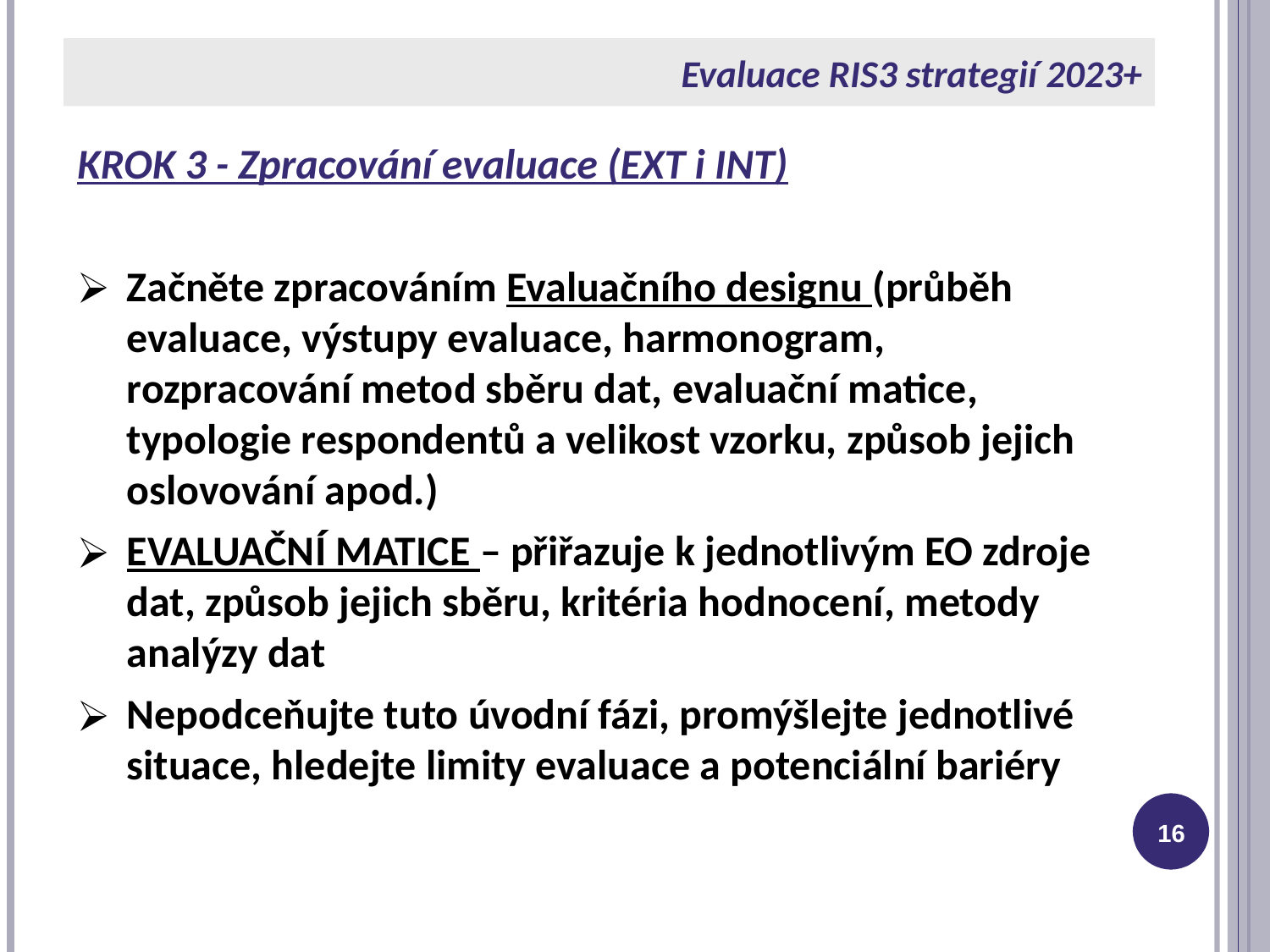

# Evaluace RIS3 strategií 2023+

KROK 3 - Zpracování evaluace (EXT i INT)

Začněte zpracováním Evaluačního designu (průběh evaluace, výstupy evaluace, harmonogram, rozpracování metod sběru dat, evaluační matice, typologie respondentů a velikost vzorku, způsob jejich oslovování apod.)
EVALUAČNÍ MATICE – přiřazuje k jednotlivým EO zdroje dat, způsob jejich sběru, kritéria hodnocení, metody analýzy dat
Nepodceňujte tuto úvodní fázi, promýšlejte jednotlivé situace, hledejte limity evaluace a potenciální bariéry

16